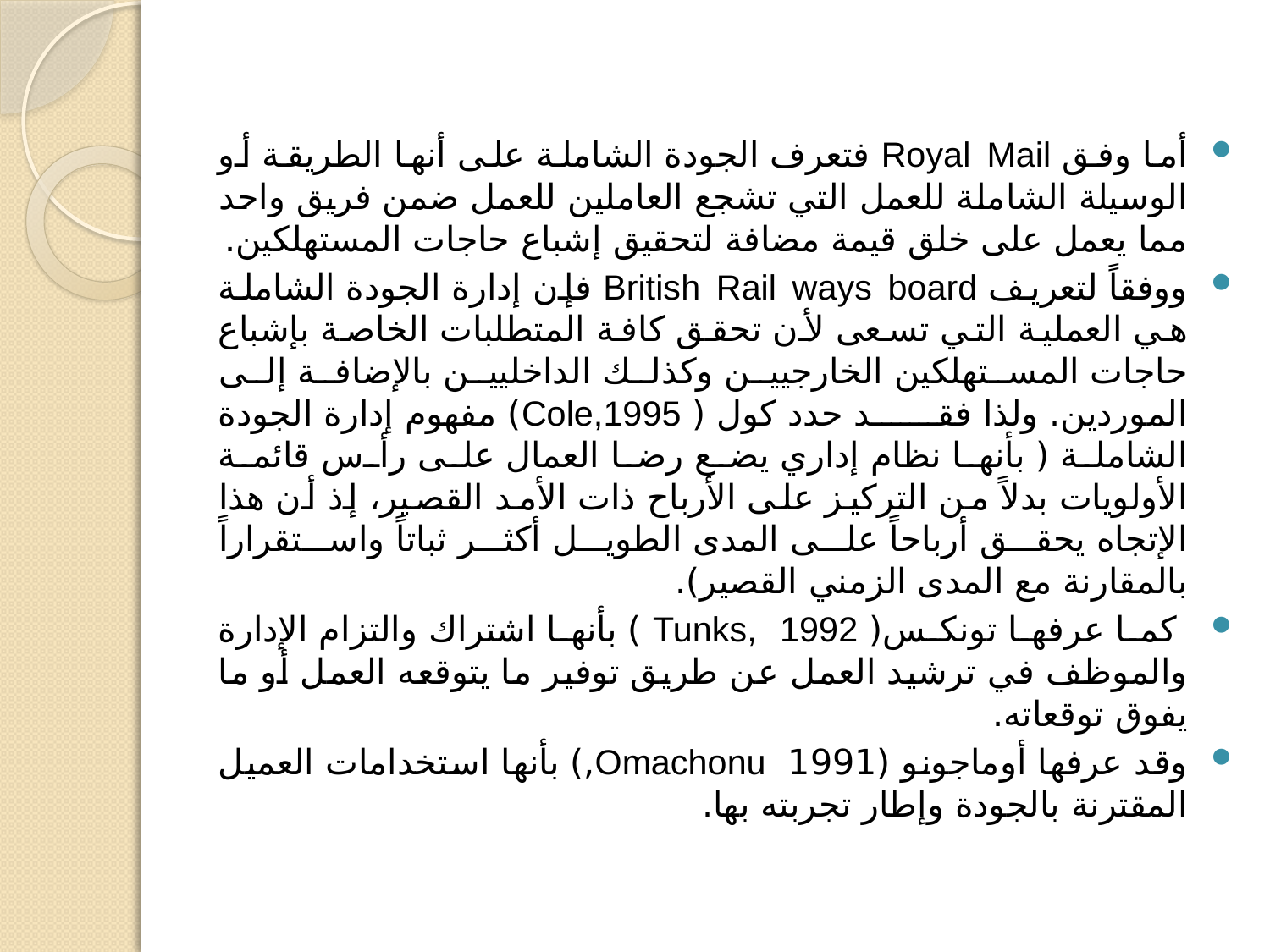

#
أما وفق Royal Mail فتعرف الجودة الشاملة على أنها الطريقة أو الوسيلة الشاملة للعمل التي تشجع العاملين للعمل ضمن فريق واحد مما يعمل على خلق قيمة مضافة لتحقيق إشباع حاجات المستهلكين.
ووفقاً لتعريف British Rail ways board فإن إدارة الجودة الشاملة هي العملية التي تسعى لأن تحقق كافة المتطلبات الخاصة بإشباع حاجات المستهلكين الخارجيين وكذلك الداخليين بالإضافة إلى الموردين. ولذا فقد حدد كول ( Cole,1995) مفهوم إدارة الجودة الشاملة ( بأنها نظام إداري يضع رضا العمال على رأس قائمة الأولويات بدلاً من التركيز على الأرباح ذات الأمد القصير، إذ أن هذا الإتجاه يحقق أرباحاً على المدى الطويل أكثر ثباتاً واستقراراً بالمقارنة مع المدى الزمني القصير).
 كما عرفها تونكس( Tunks, 1992 ) بأنها اشتراك والتزام الإدارة والموظف في ترشيد العمل عن طريق توفير ما يتوقعه العمل أو ما يفوق توقعاته.
وقد عرفها أوماجونو (1991  Omachonu,) بأنها استخدامات العميل المقترنة بالجودة وإطار تجربته بها.